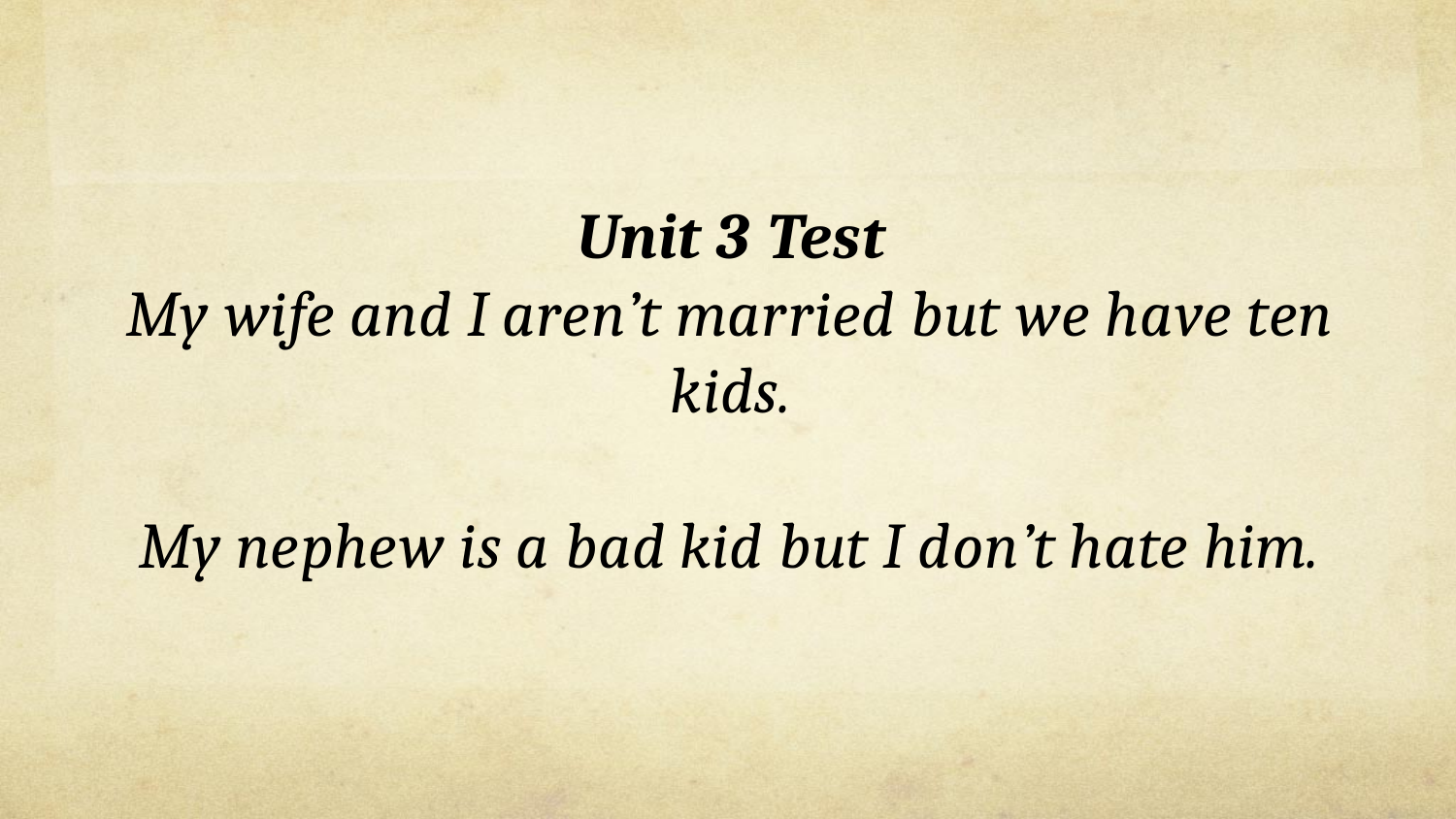

Unit 3 Test
My wife and I aren’t married but we have ten kids.

My nephew is a bad kid but I don’t hate him.